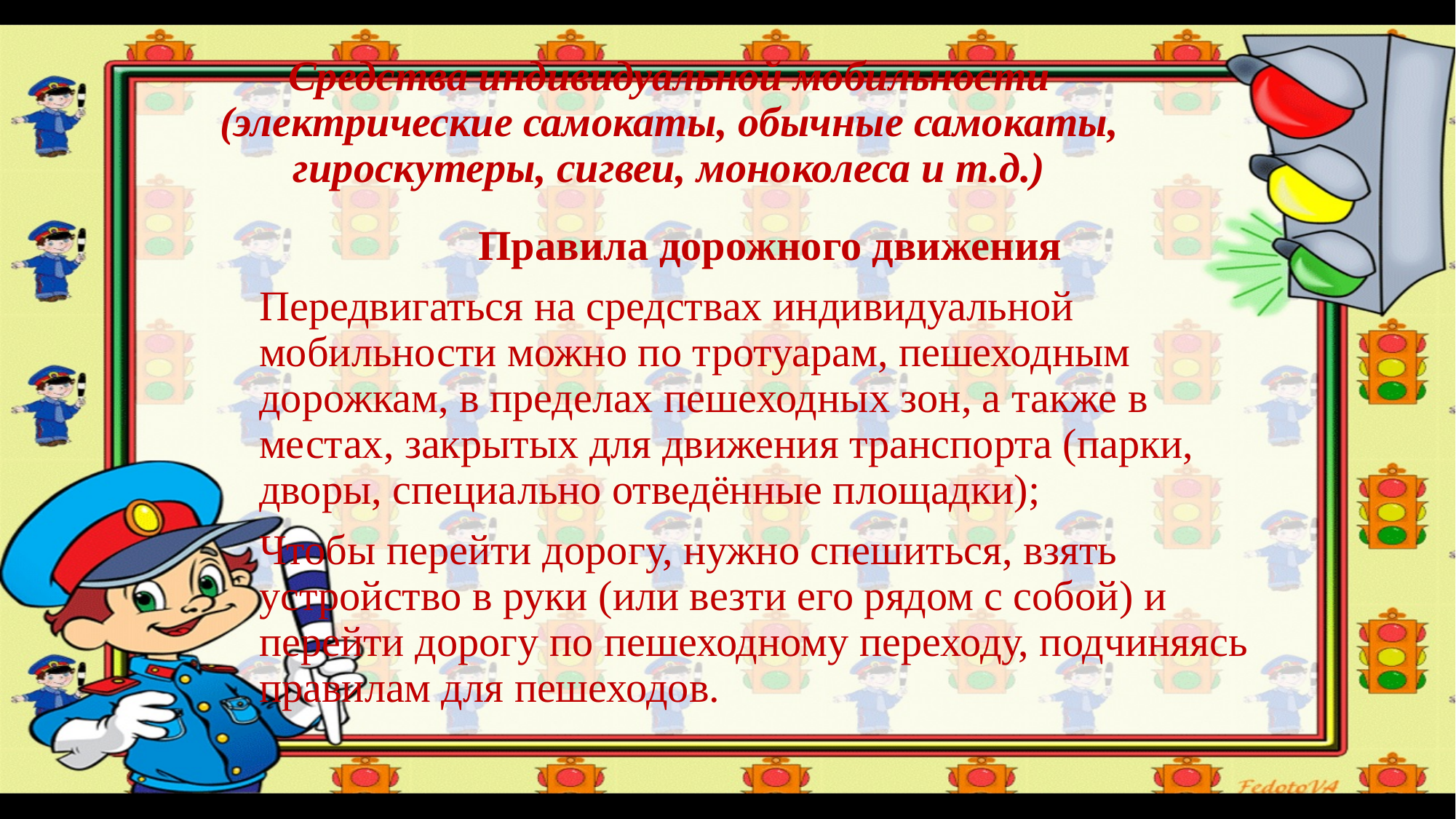

# Средства индивидуальной мобильности (электрические самокаты, обычные самокаты, гироскутеры, сигвеи, моноколеса и т.д.)
Правила дорожного движения
Передвигаться на средствах индивидуальной мобильности можно по тротуарам, пешеходным дорожкам, в пределах пешеходных зон, а также в местах, закрытых для движения транспорта (парки, дворы, специально отведённые площадки);
Чтобы перейти дорогу, нужно спешиться, взять устройство в руки (или везти его рядом с собой) и перейти дорогу по пешеходному переходу, подчиняясь правилам для пешеходов.